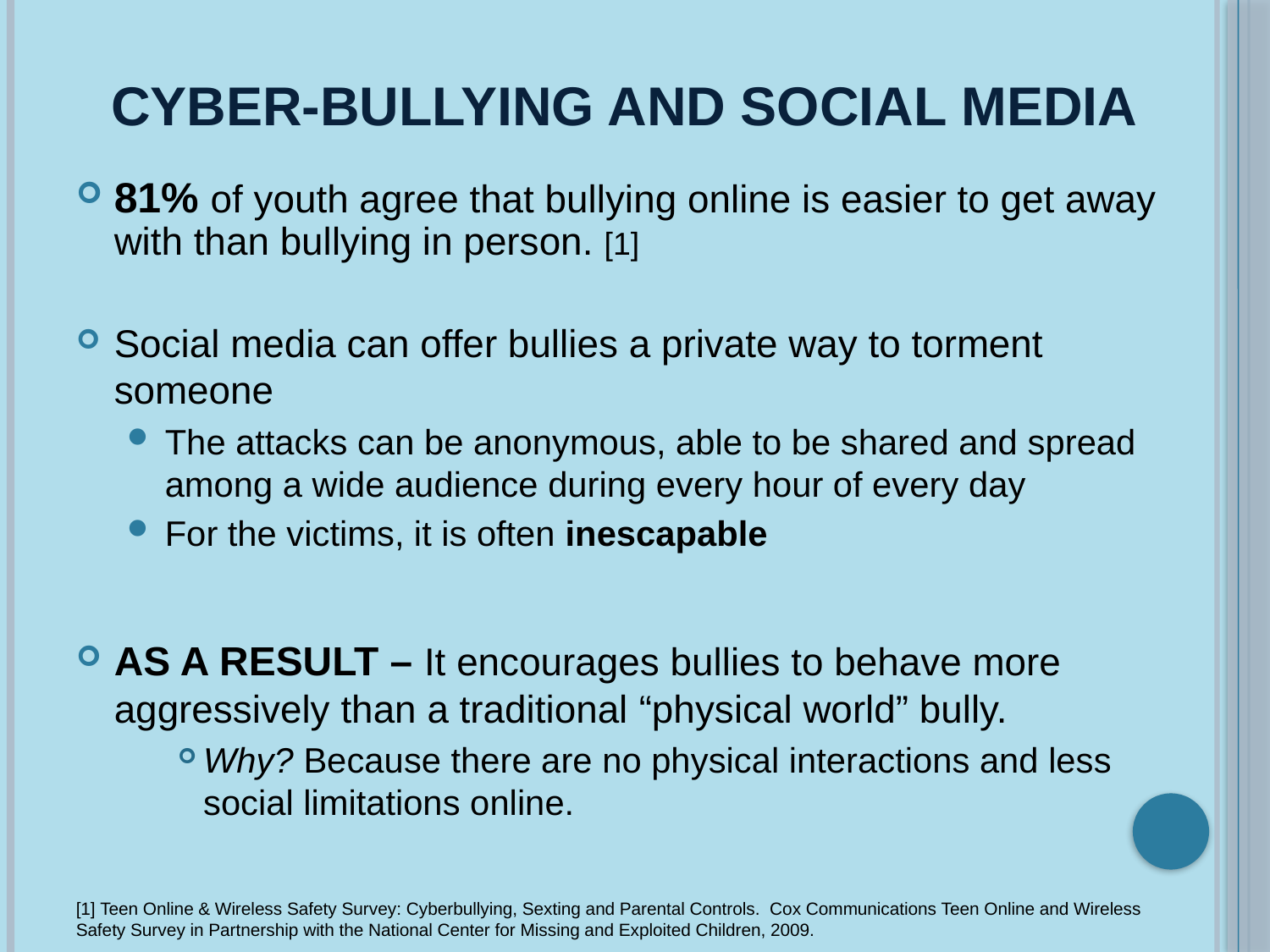

# CYBER-BULLYING AND SOCIAL MEDIA
81% of youth agree that bullying online is easier to get away with than bullying in person. [1]

Social media can offer bullies a private way to torment someone
The attacks can be anonymous, able to be shared and spread among a wide audience during every hour of every day
For the victims, it is often inescapable

AS A RESULT – It encourages bullies to behave more aggressively than a traditional “physical world” bully.
Why? Because there are no physical interactions and less social limitations online.

[1] Teen Online & Wireless Safety Survey: Cyberbullying, Sexting and Parental Controls.  Cox Communications Teen Online and Wireless Safety Survey in Partnership with the National Center for Missing and Exploited Children, 2009.